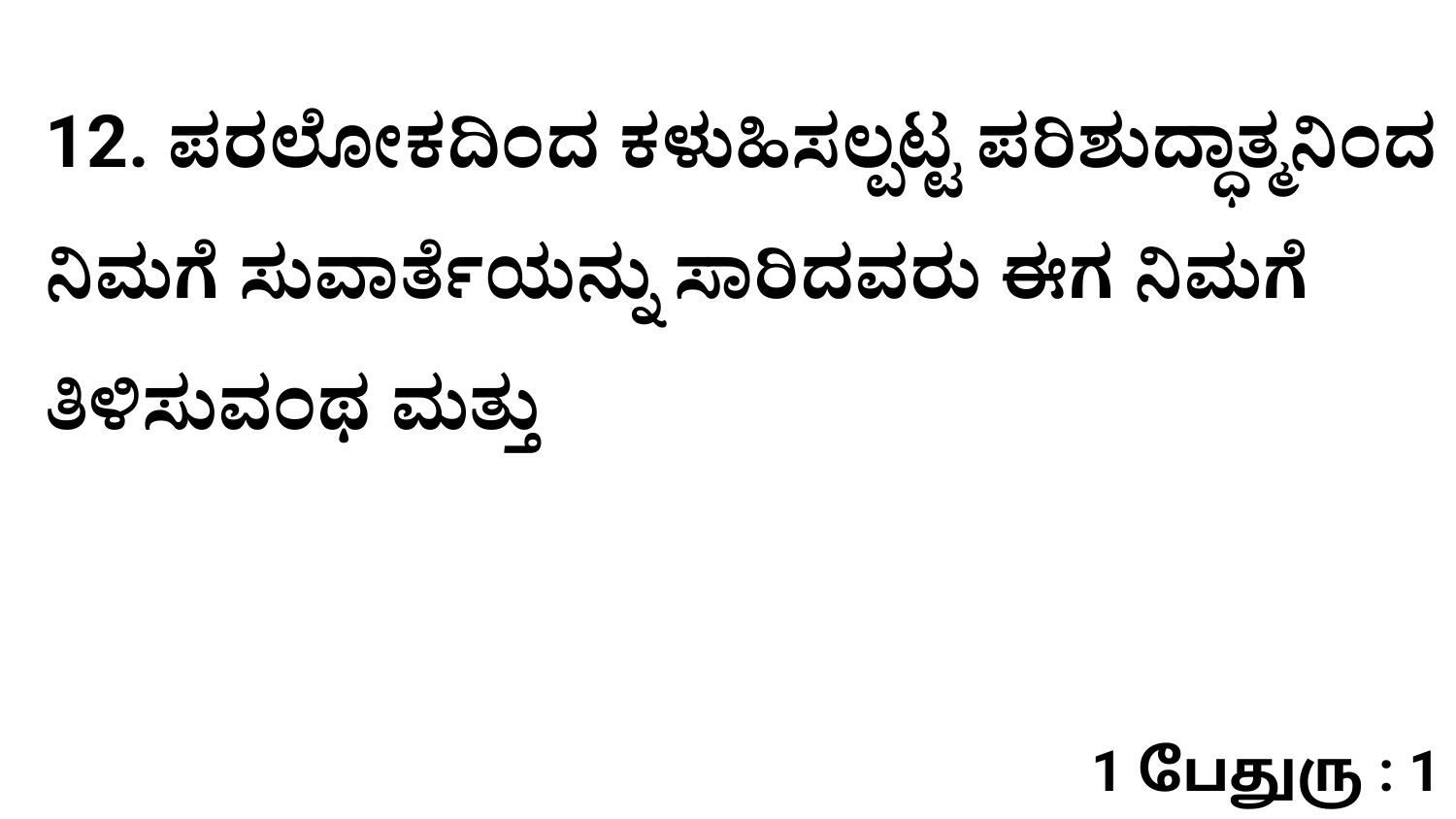

12. ಪರಲೋಕದಿಂದ ಕಳುಹಿಸಲ್ಪಟ್ಟ ಪರಿಶುದ್ಧಾತ್ಮನಿಂದ ನಿಮಗೆ ಸುವಾರ್ತೆಯನ್ನು ಸಾರಿದವರು ಈಗ ನಿಮಗೆ ತಿಳಿಸುವಂಥ ಮತ್ತು
1 பேதுரு : 1